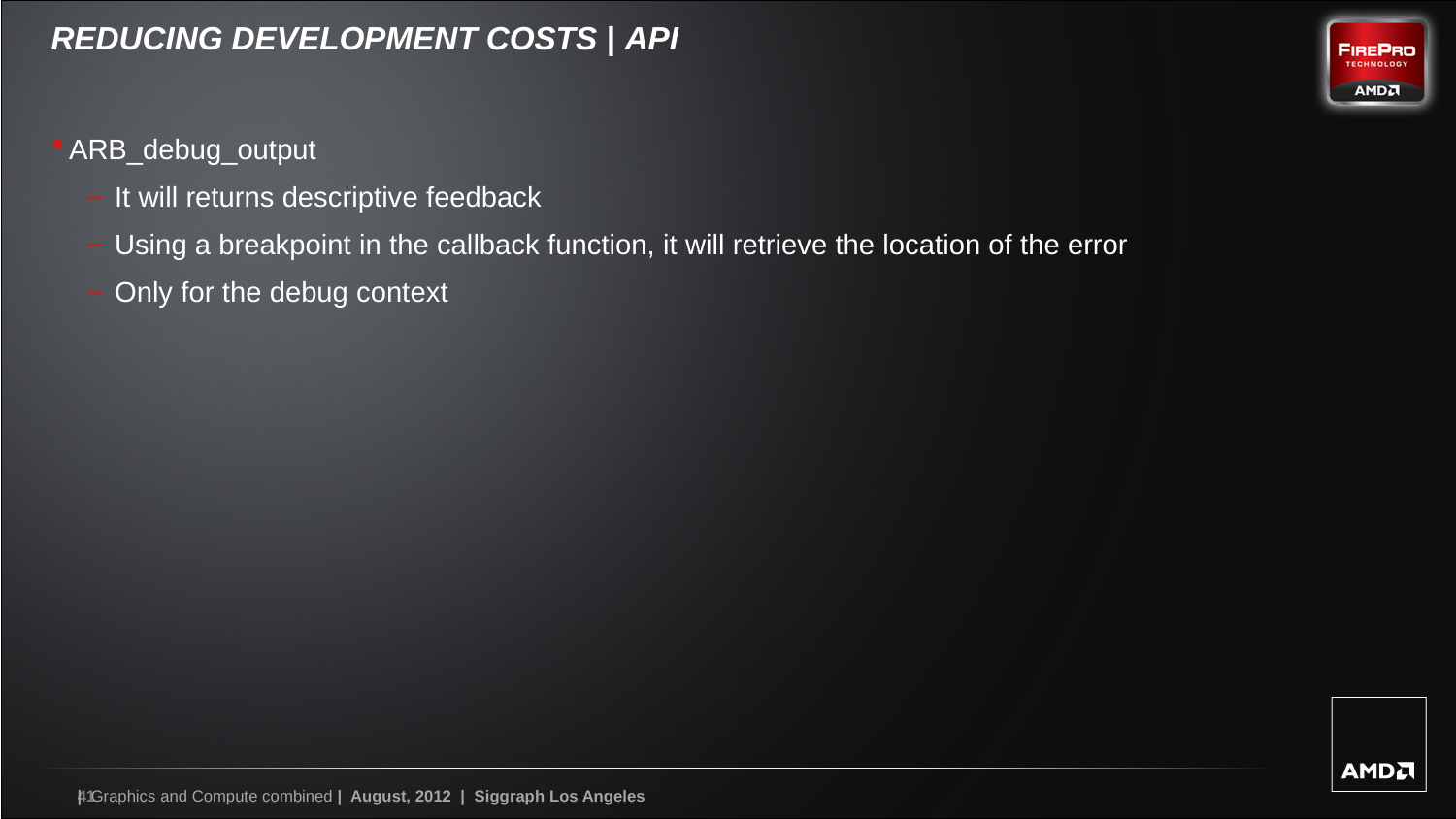

# REDUCING DEVELOPMENT COSTS | API
ARB_debug_output
It will returns descriptive feedback
Using a breakpoint in the callback function, it will retrieve the location of the error
Only for the debug context